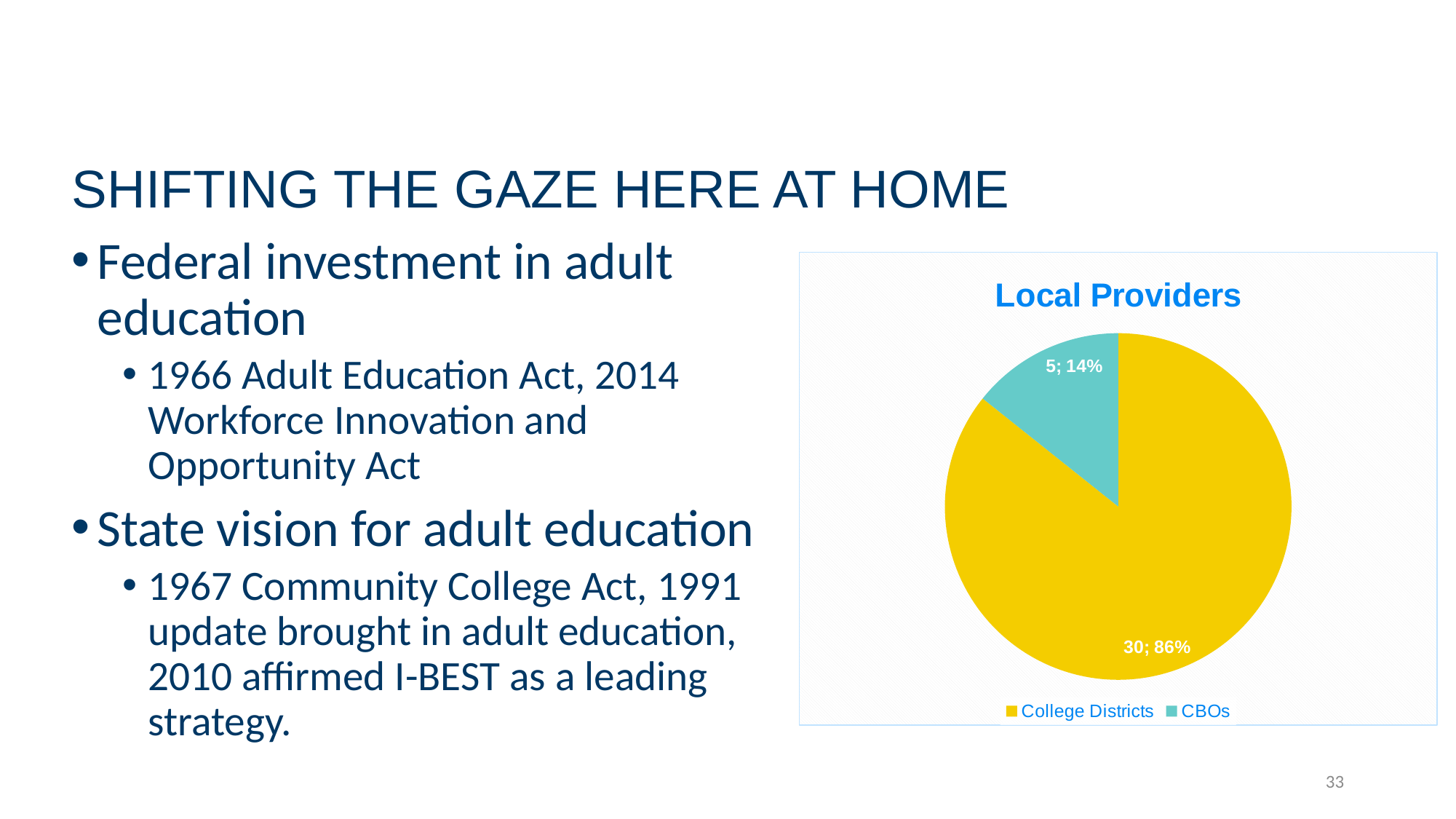

Shifting the Gaze here at Home
Federal investment in adult education
1966 Adult Education Act, 2014 Workforce Innovation and Opportunity Act
State vision for adult education
1967 Community College Act, 1991 update brought in adult education, 2010 affirmed I-BEST as a leading strategy.

### Chart:

| Category | Local Providers |
|---|---|
| College Districts | 30.0 |
| CBOs | 5.0 |
33